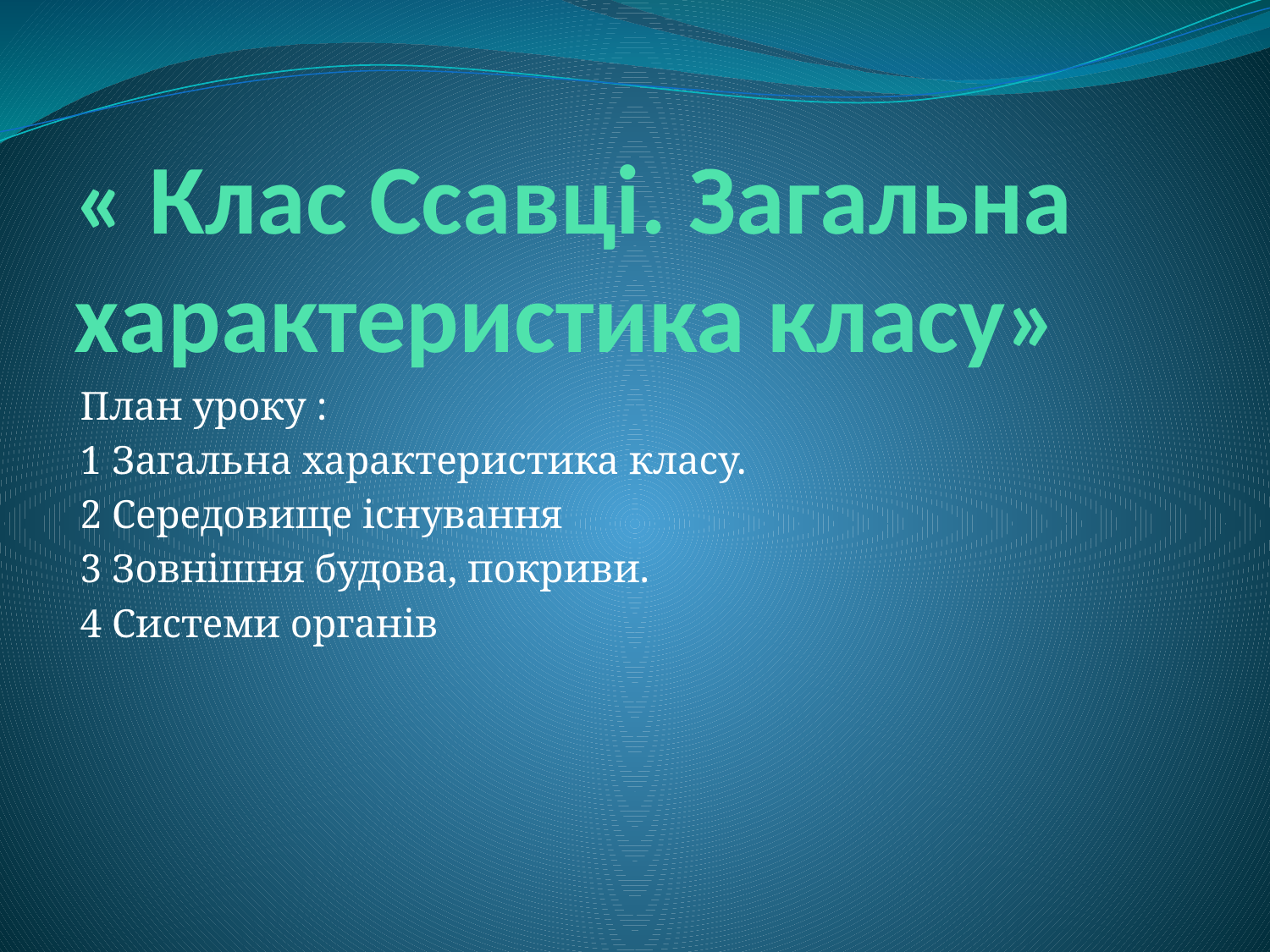

# « Клас Ссавці. Загальна характеристика класу»
План уроку :
1 Загальна характеристика класу.
2 Середовище існування
3 Зовнішня будова, покриви.
4 Системи органів